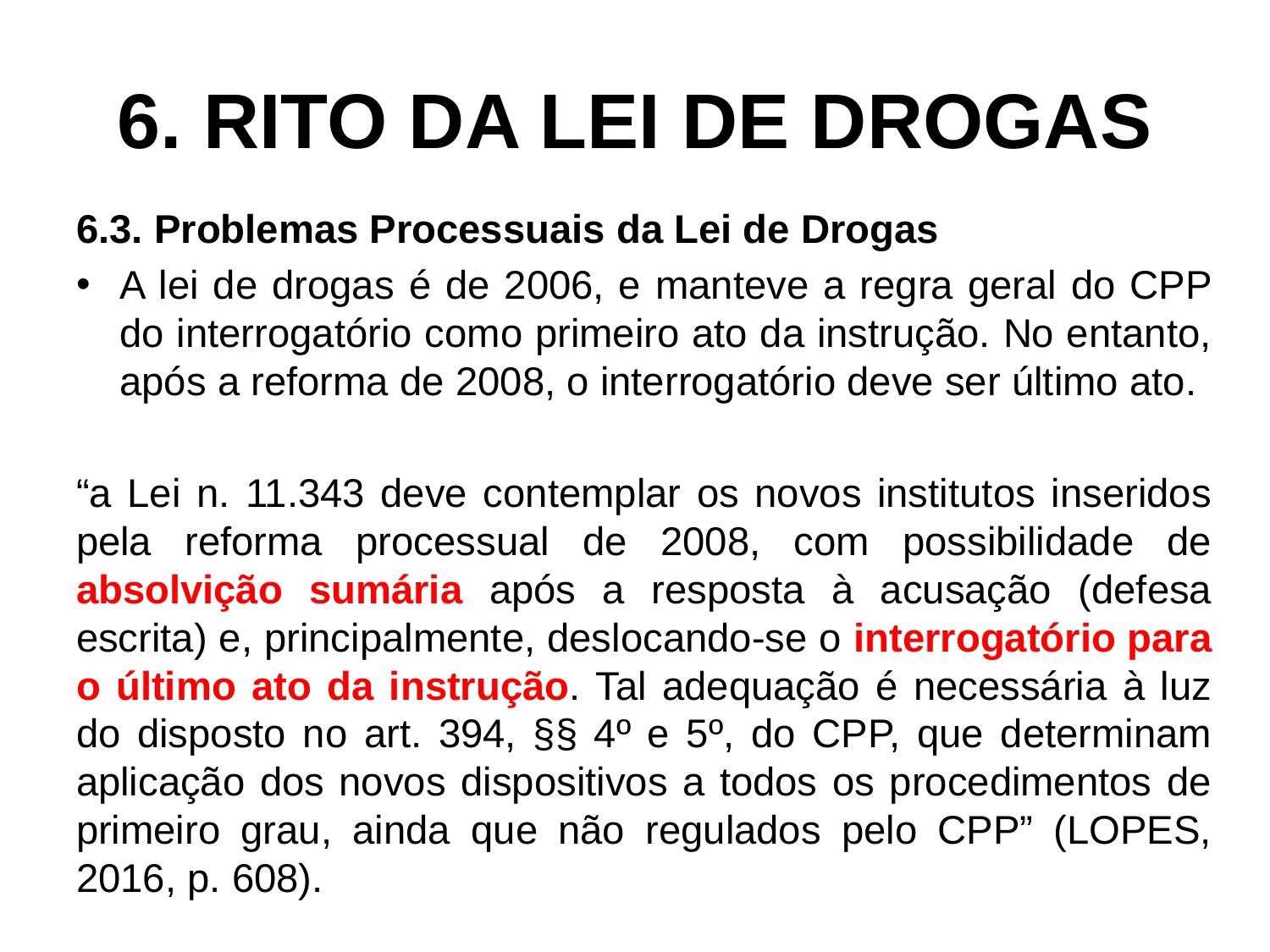

# 6. RITO DA LEI DE DROGAS
6.3. Problemas Processuais da Lei de Drogas
A lei de drogas é de 2006, e manteve a regra geral do CPP do interrogatório como primeiro ato da instrução. No entanto, após a reforma de 2008, o interrogatório deve ser último ato.

“a Lei n. 11.343 deve contemplar os novos institutos inseridos pela reforma processual de 2008, com possibilidade de absolvição sumária após a resposta à acusação (defesa escrita) e, principalmente, deslocando-se o interrogatório para o último ato da instrução. Tal adequação é necessária à luz do disposto no art. 394, §§ 4º e 5º, do CPP, que determinam aplicação dos novos dispositivos a todos os procedimentos de primeiro grau, ainda que não regulados pelo CPP” (LOPES, 2016, p. 608).